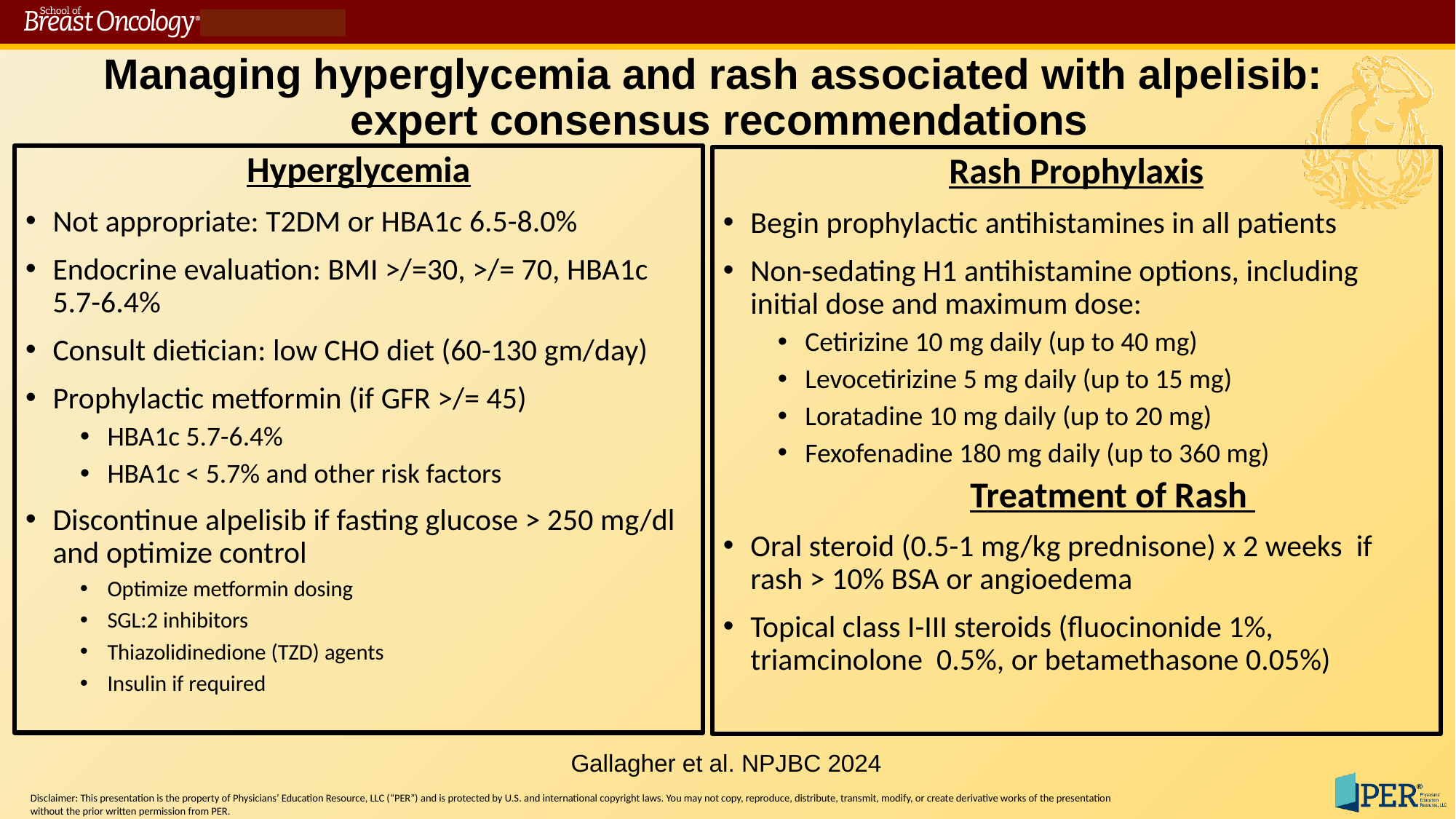

# Managing hyperglycemia and rash associated with alpelisib: expert consensus recommendations
Hyperglycemia
Not appropriate: T2DM or HBA1c 6.5-8.0%
Endocrine evaluation: BMI >/=30, >/= 70, HBA1c 5.7-6.4%
Consult dietician: low CHO diet (60-130 gm/day)
Prophylactic metformin (if GFR >/= 45)
HBA1c 5.7-6.4%
HBA1c < 5.7% and other risk factors
Discontinue alpelisib if fasting glucose > 250 mg/dl and optimize control
Optimize metformin dosing
SGL:2 inhibitors
Thiazolidinedione (TZD) agents
Insulin if required

Rash Prophylaxis
Begin prophylactic antihistamines in all patients
Non-sedating H1 antihistamine options, including initial dose and maximum dose:
Cetirizine 10 mg daily (up to 40 mg)
Levocetirizine 5 mg daily (up to 15 mg)
Loratadine 10 mg daily (up to 20 mg)
Fexofenadine 180 mg daily (up to 360 mg)
Treatment of Rash
Oral steroid (0.5-1 mg/kg prednisone) x 2 weeks  if rash > 10% BSA or angioedema
Topical class I-III steroids (fluocinonide 1%, triamcinolone  0.5%, or betamethasone 0.05%)

Gallagher et al. NPJBC 2024